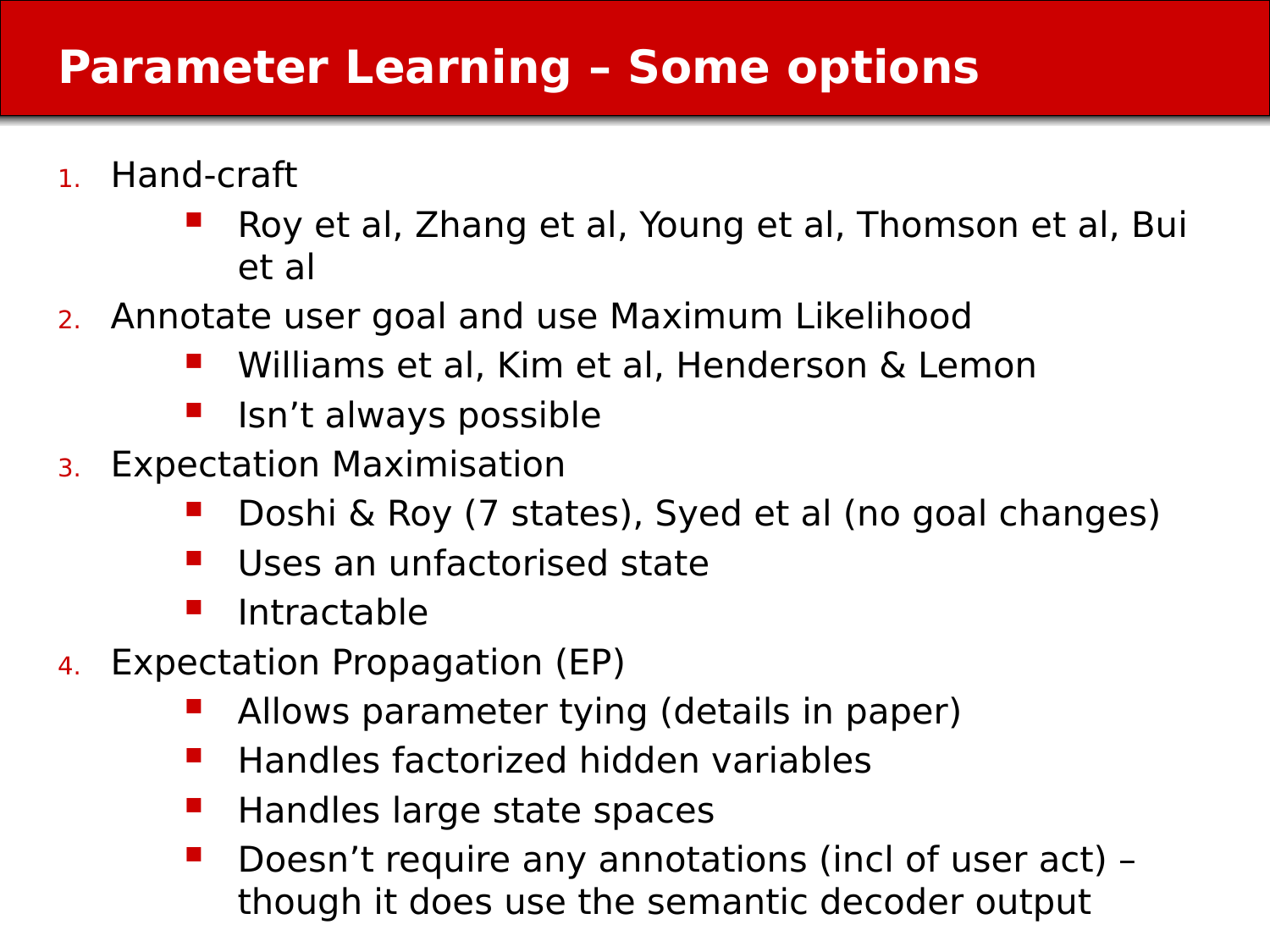

# Parameter Learning – Some options
Hand-craft
Roy et al, Zhang et al, Young et al, Thomson et al, Bui et al
Annotate user goal and use Maximum Likelihood
Williams et al, Kim et al, Henderson & Lemon
Isn’t always possible
Expectation Maximisation
Doshi & Roy (7 states), Syed et al (no goal changes)
Uses an unfactorised state
Intractable
Expectation Propagation (EP)
Allows parameter tying (details in paper)
Handles factorized hidden variables
Handles large state spaces
Doesn’t require any annotations (incl of user act) – though it does use the semantic decoder output